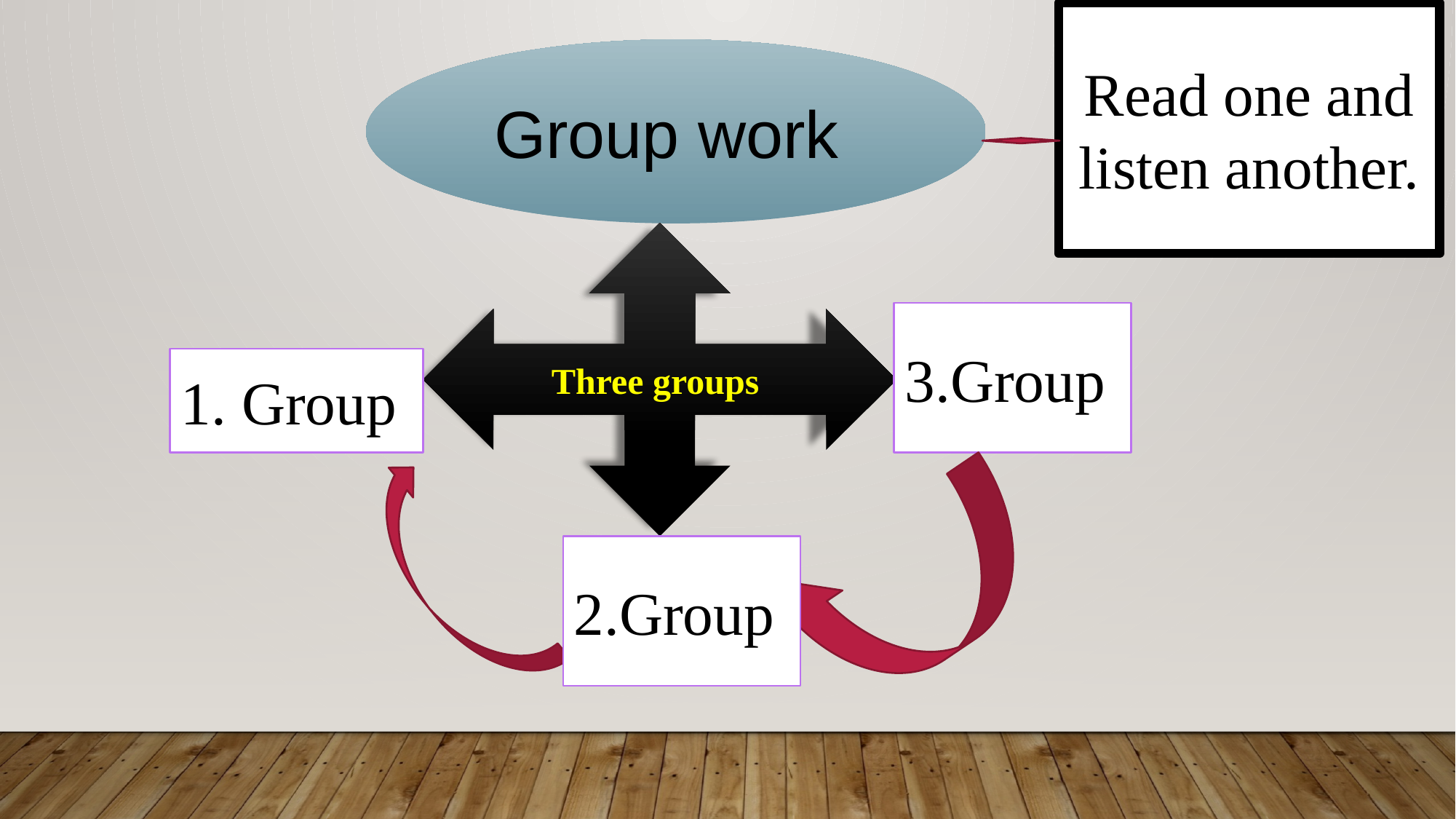

Read one and listen another.

Group work
Three groups
3.Group
1. Group

2.Group